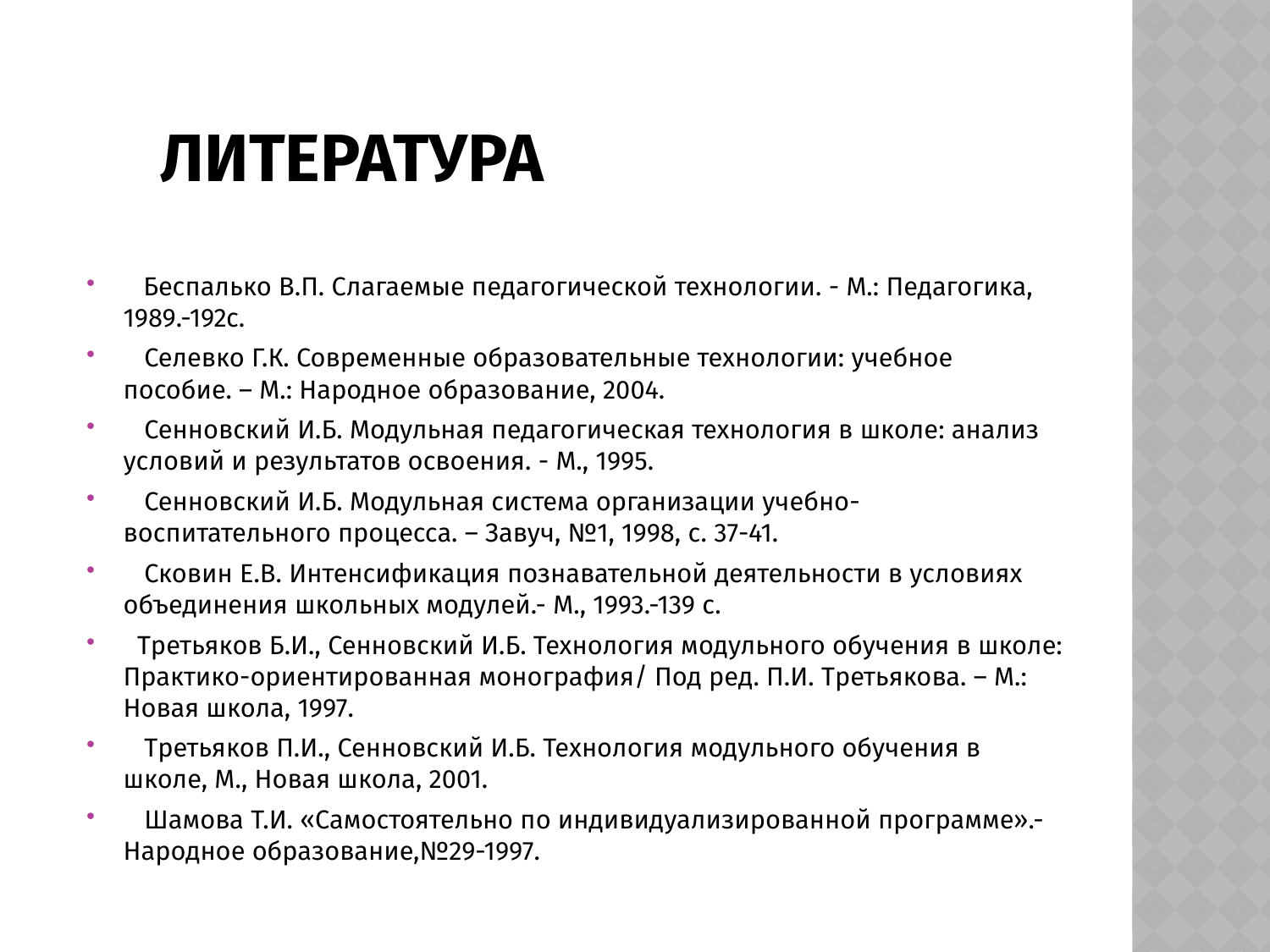

# литература

   Беспалько В.П. Слагаемые педагогической технологии. - М.: Педагогика, 1989.-192с.
   Селевко Г.К. Современные образовательные технологии: учебное пособие. – М.: Народное образование, 2004.
   Сенновский И.Б. Модульная педагогическая технология в школе: анализ условий и результатов освоения. - М., 1995.
   Сенновский И.Б. Модульная система организации учебно-воспитательного процесса. – Завуч, №1, 1998, с. 37-41.
   Сковин Е.В. Интенсификация познавательной деятельности в условиях объединения школьных модулей.- М., 1993.-139 с.
  Третьяков Б.И., Сенновский И.Б. Технология модульного обучения в школе: Практико-ориентированная монография/ Под ред. П.И. Третьякова. – М.: Новая школа, 1997.
   Третьяков П.И., Сенновский И.Б. Технология модульного обучения в школе, М., Новая школа, 2001.
   Шамова Т.И. «Самостоятельно по индивидуализированной программе».-Народное образование,№29-1997.